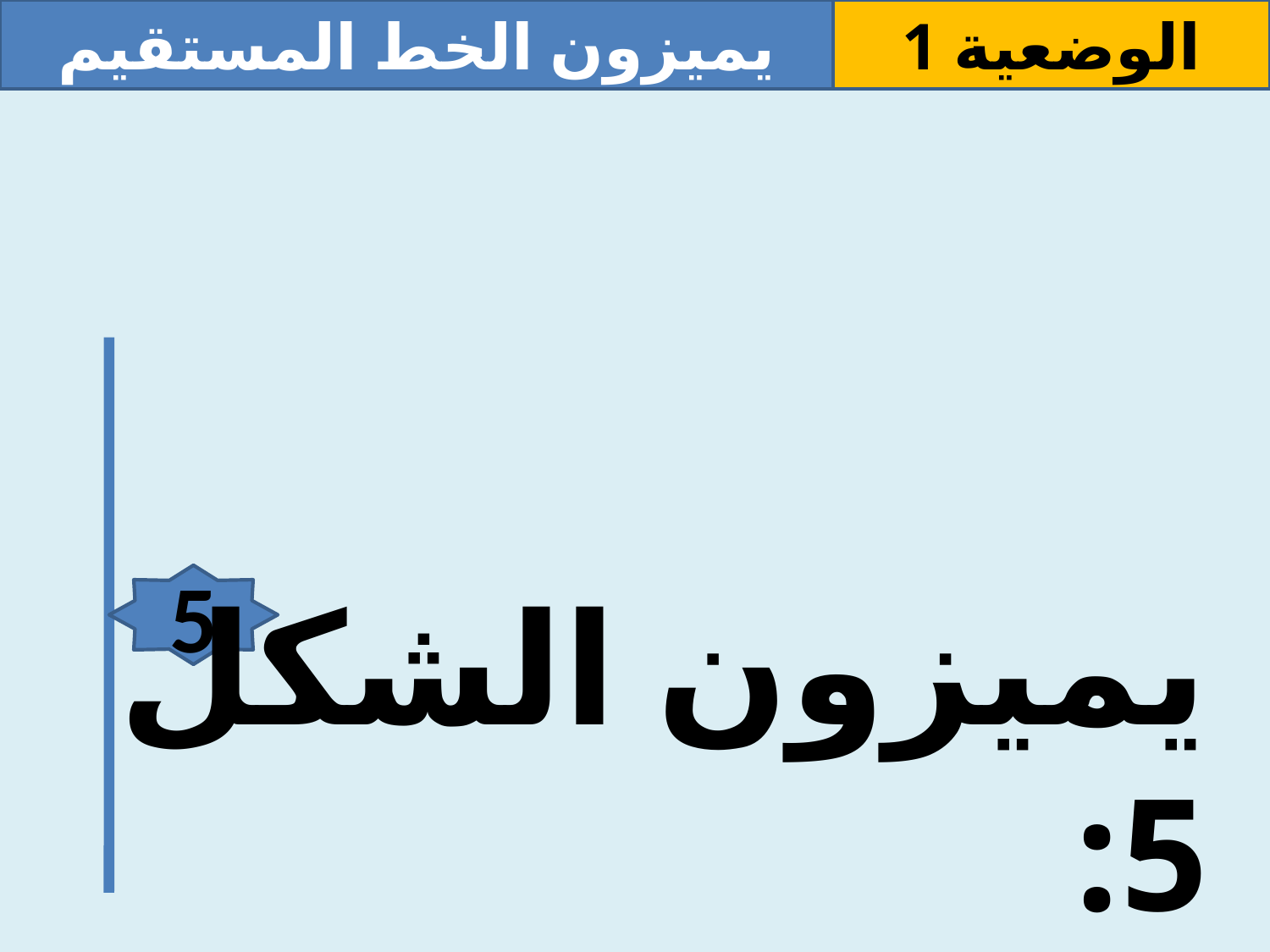

يميزون الخط المستقيم
الوضعية 1
يميزون الشكل 5:
 هل هذا خط مستقيم؟
5